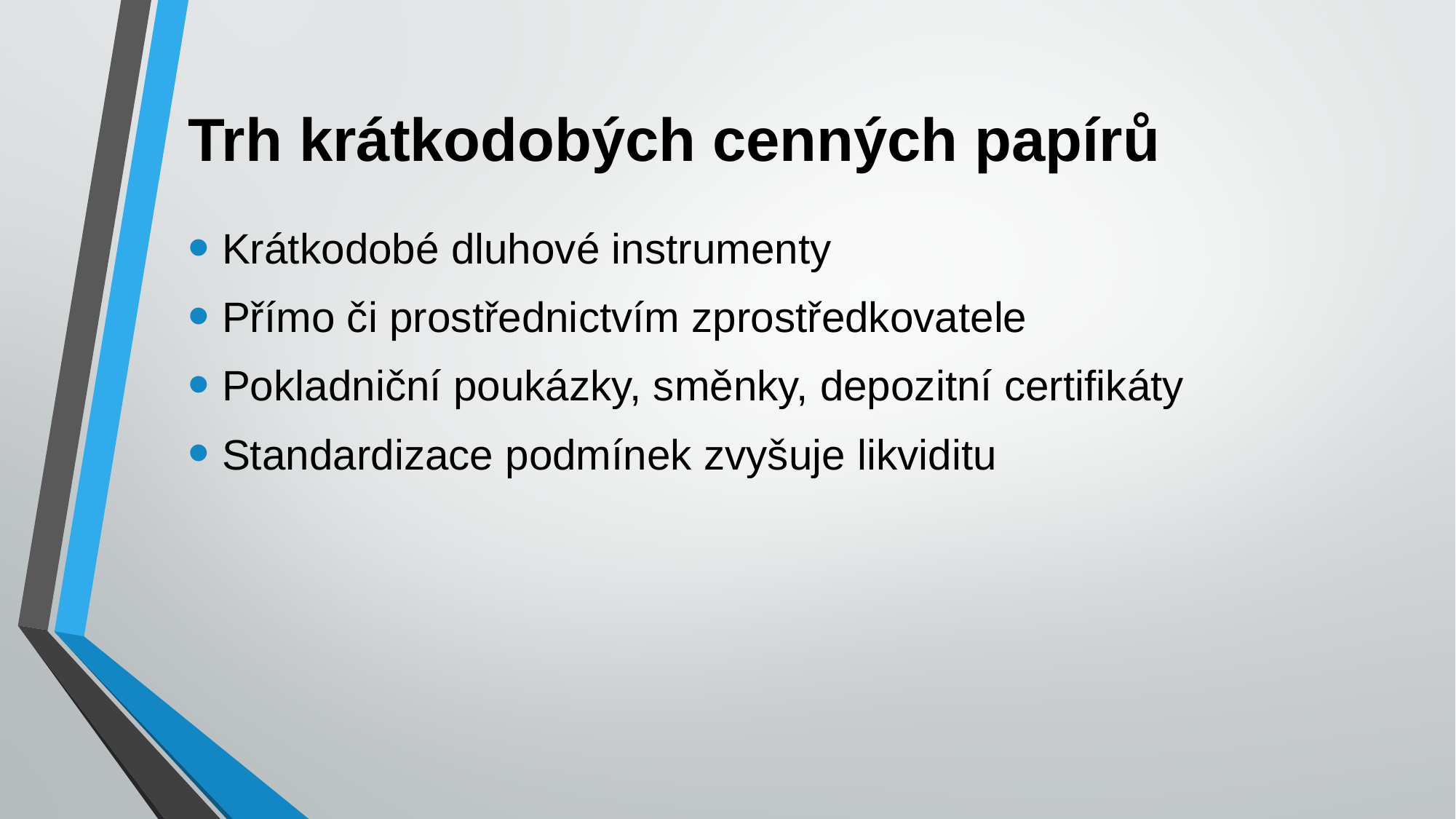

# Trh krátkodobých cenných papírů
Krátkodobé dluhové instrumenty
Přímo či prostřednictvím zprostředkovatele
Pokladniční poukázky, směnky, depozitní certifikáty
Standardizace podmínek zvyšuje likviditu